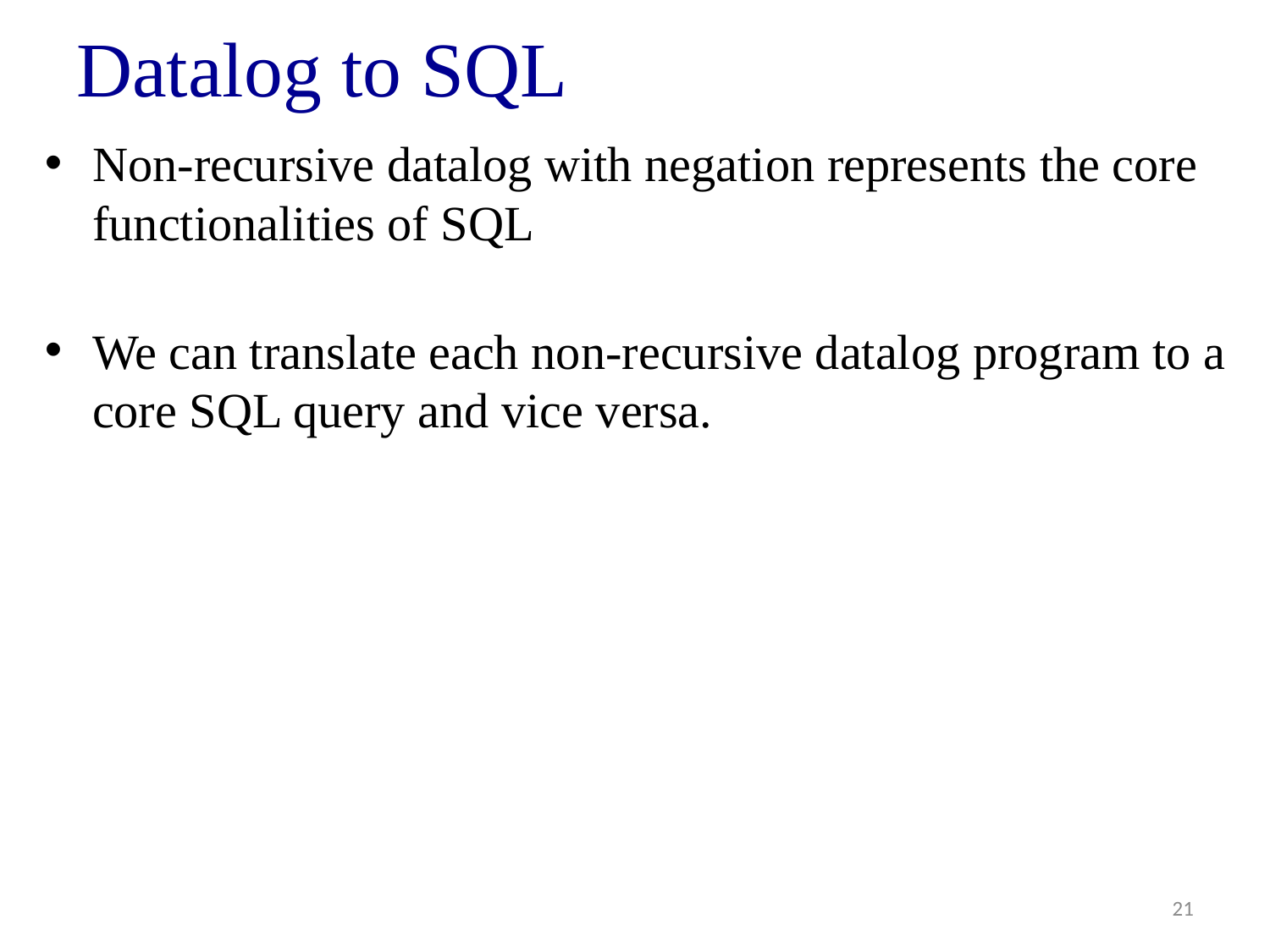

# Datalog to SQL
Non-recursive datalog with negation represents the core functionalities of SQL

We can translate each non-recursive datalog program to a core SQL query and vice versa.

21